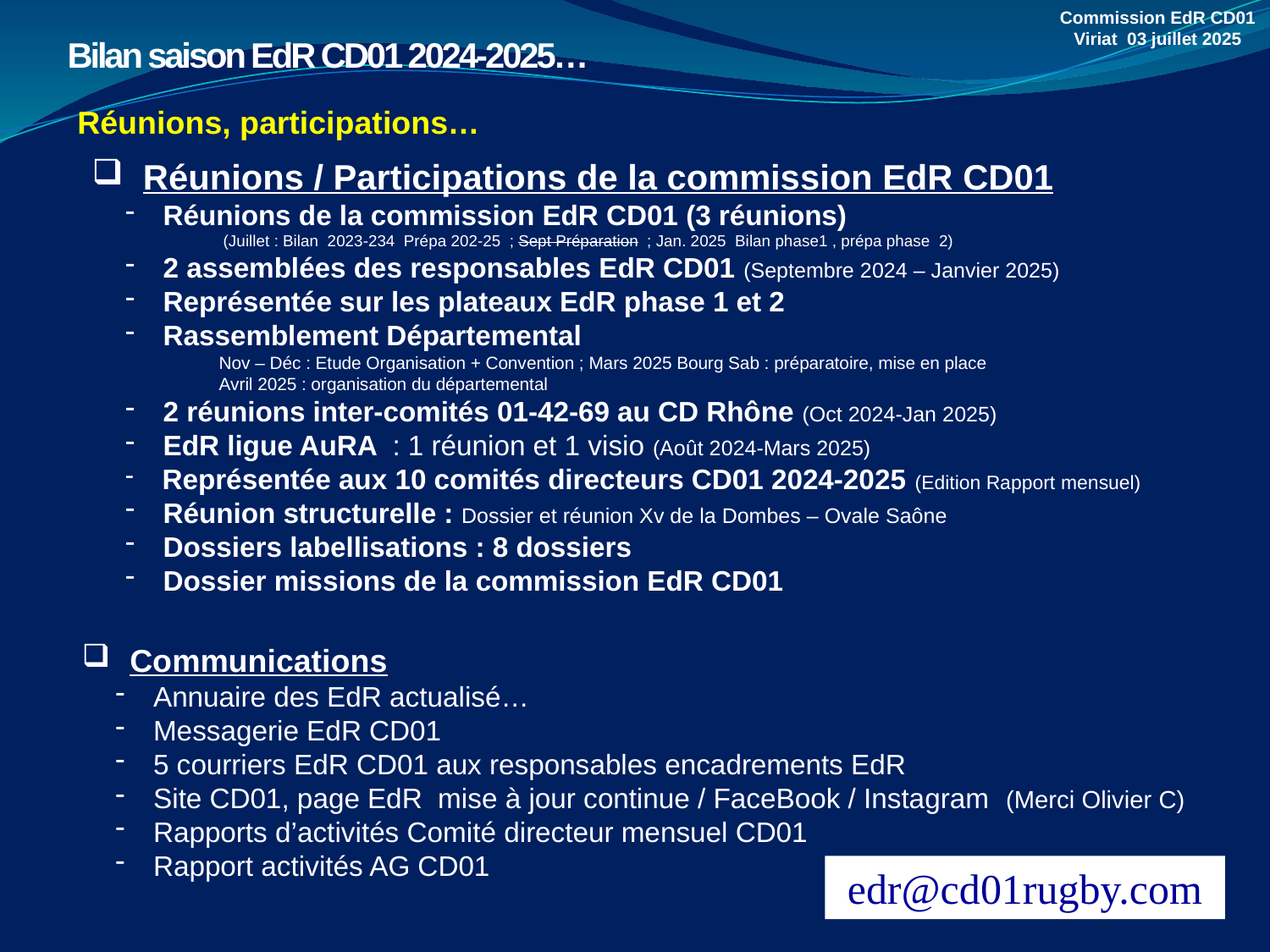

Commission EdR CD01
Viriat  03 juillet 2025
Bilan saison EdR CD01 2024-2025…
Réunions, participations…
  Réunions / Participations de la commission EdR CD01
 Réunions de la commission EdR CD01 (3 réunions)
 (Juillet : Bilan  2023-234  Prépa 202-25  ; Sept Préparation  ; Jan. 2025  Bilan phase1 , prépa phase  2)
 2 assemblées des responsables EdR CD01 (Septembre 2024 – Janvier 2025)
 Représentée sur les plateaux EdR phase 1 et 2
 Rassemblement Départemental
Nov – Déc : Etude Organisation + Convention ; Mars 2025 Bourg Sab : préparatoire, mise en place
Avril 2025 : organisation du départemental
 2 réunions inter-comités 01-42-69 au CD Rhône (Oct 2024-Jan 2025)
 EdR ligue AuRA  : 1 réunion et 1 visio (Août 2024-Mars 2025)
 Représentée aux 10 comités directeurs CD01 2024-2025 (Edition Rapport mensuel)
 Réunion structurelle : Dossier et réunion Xv de la Dombes – Ovale Saône
 Dossiers labellisations : 8 dossiers
 Dossier missions de la commission EdR CD01

  Communications
 Annuaire des EdR actualisé…
 Messagerie EdR CD01
 5 courriers EdR CD01 aux responsables encadrements EdR
 Site CD01, page EdR  mise à jour continue / FaceBook / Instagram  (Merci Olivier C)
 Rapports d’activités Comité directeur mensuel CD01
 Rapport activités AG CD01
edr@cd01rugby.com